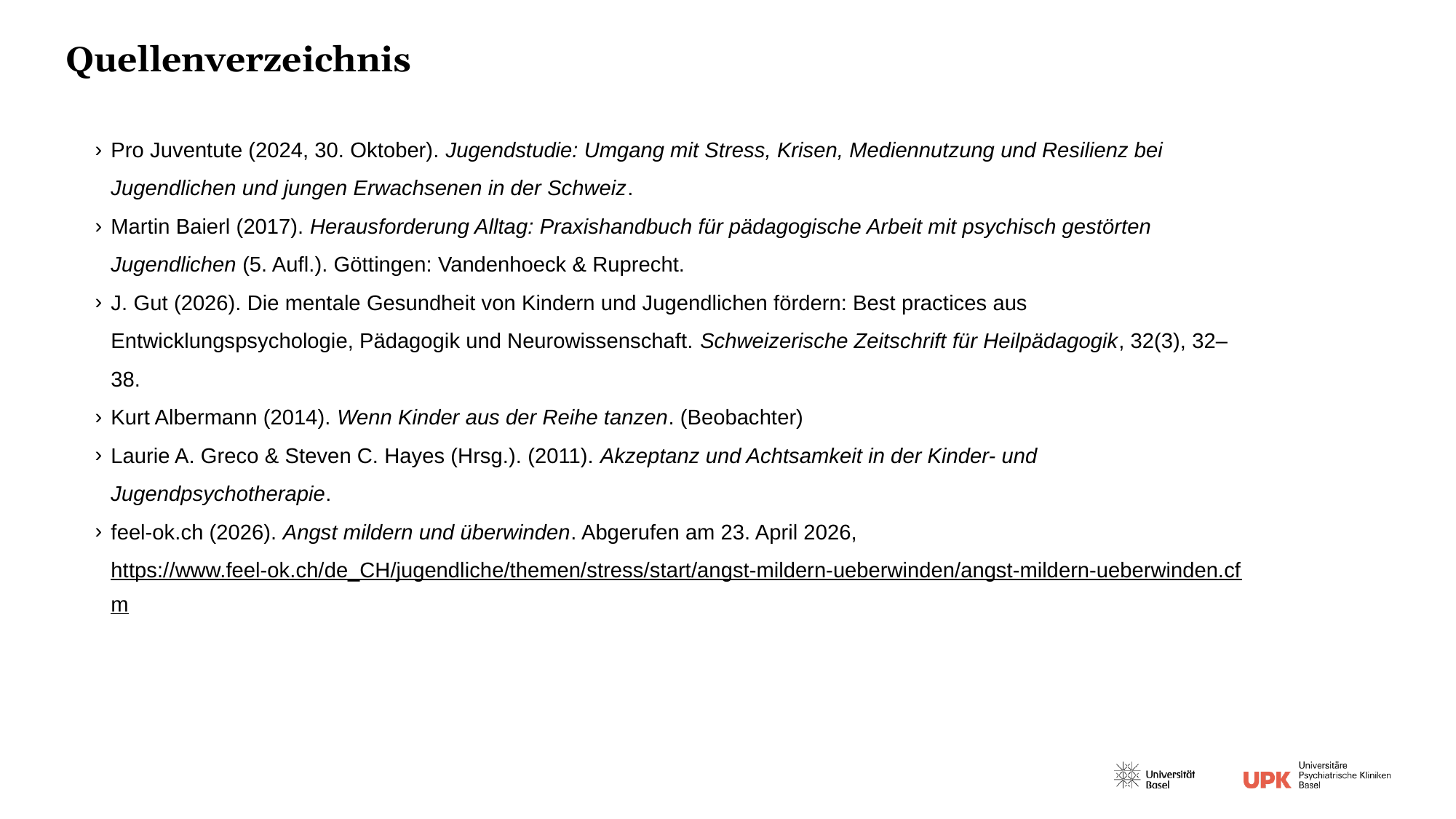

# Quellenverzeichnis
Pro Juventute (2024, 30. Oktober). Jugendstudie: Umgang mit Stress, Krisen, Mediennutzung und Resilienz bei Jugendlichen und jungen Erwachsenen in der Schweiz.
Martin Baierl (2017). Herausforderung Alltag: Praxishandbuch für pädagogische Arbeit mit psychisch gestörten Jugendlichen (5. Aufl.). Göttingen: Vandenhoeck & Ruprecht.
J. Gut (2026). Die mentale Gesundheit von Kindern und Jugendlichen fördern: Best practices aus Entwicklungspsychologie, Pädagogik und Neurowissenschaft. Schweizerische Zeitschrift für Heilpädagogik, 32(3), 32–38.
Kurt Albermann (2014). Wenn Kinder aus der Reihe tanzen. (Beobachter)
Laurie A. Greco & Steven C. Hayes (Hrsg.). (2011). Akzeptanz und Achtsamkeit in der Kinder- und Jugendpsychotherapie.
feel-ok.ch (2026). Angst mildern und überwinden. Abgerufen am 23. April 2026,  https://www.feel-ok.ch/de_CH/jugendliche/themen/stress/start/angst-mildern-ueberwinden/angst-mildern-ueberwinden.cfm